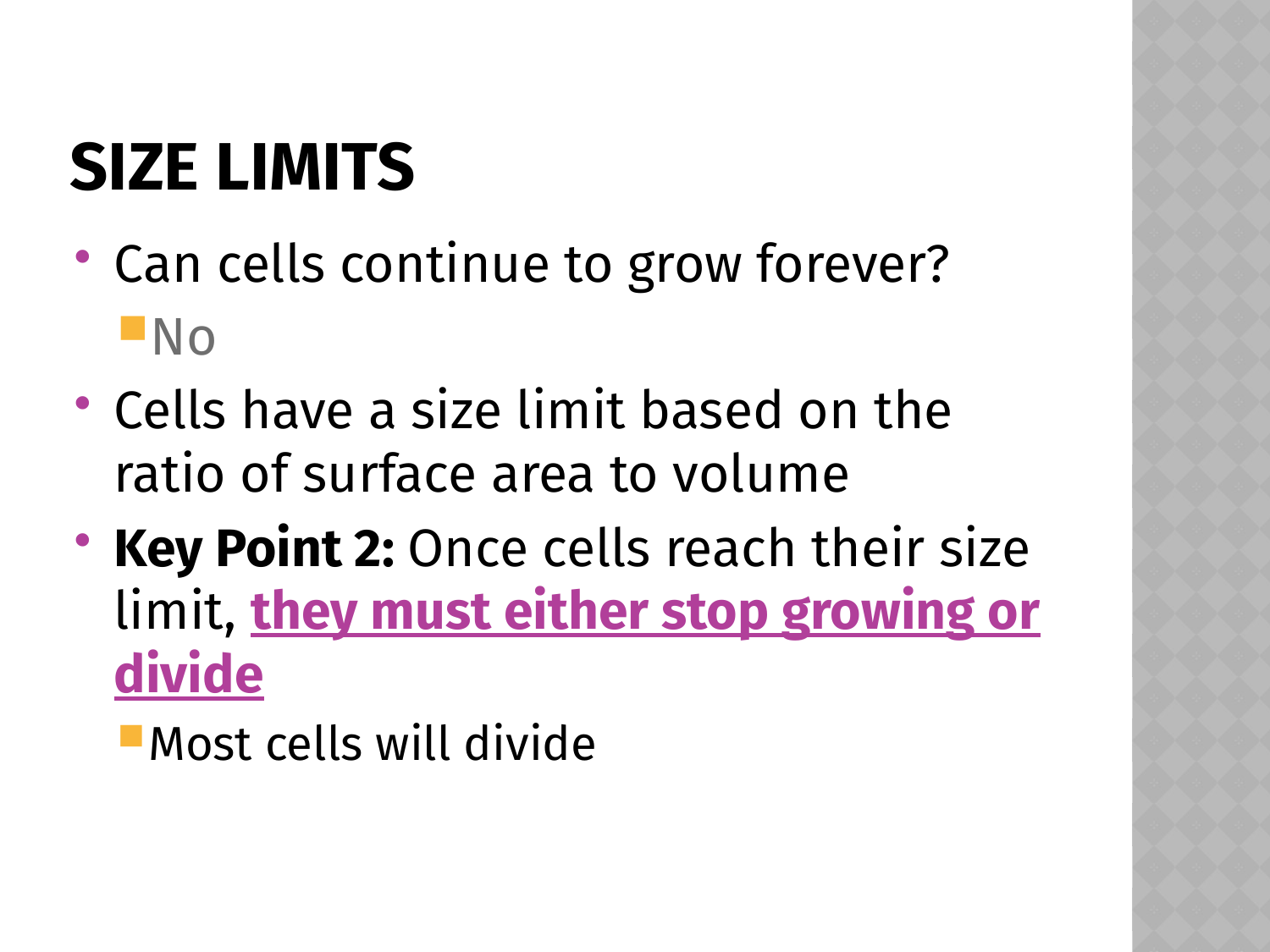

# Size Limits
Can cells continue to grow forever?
No
Cells have a size limit based on the ratio of surface area to volume
Key Point 2: Once cells reach their size limit, they must either stop growing or divide
Most cells will divide